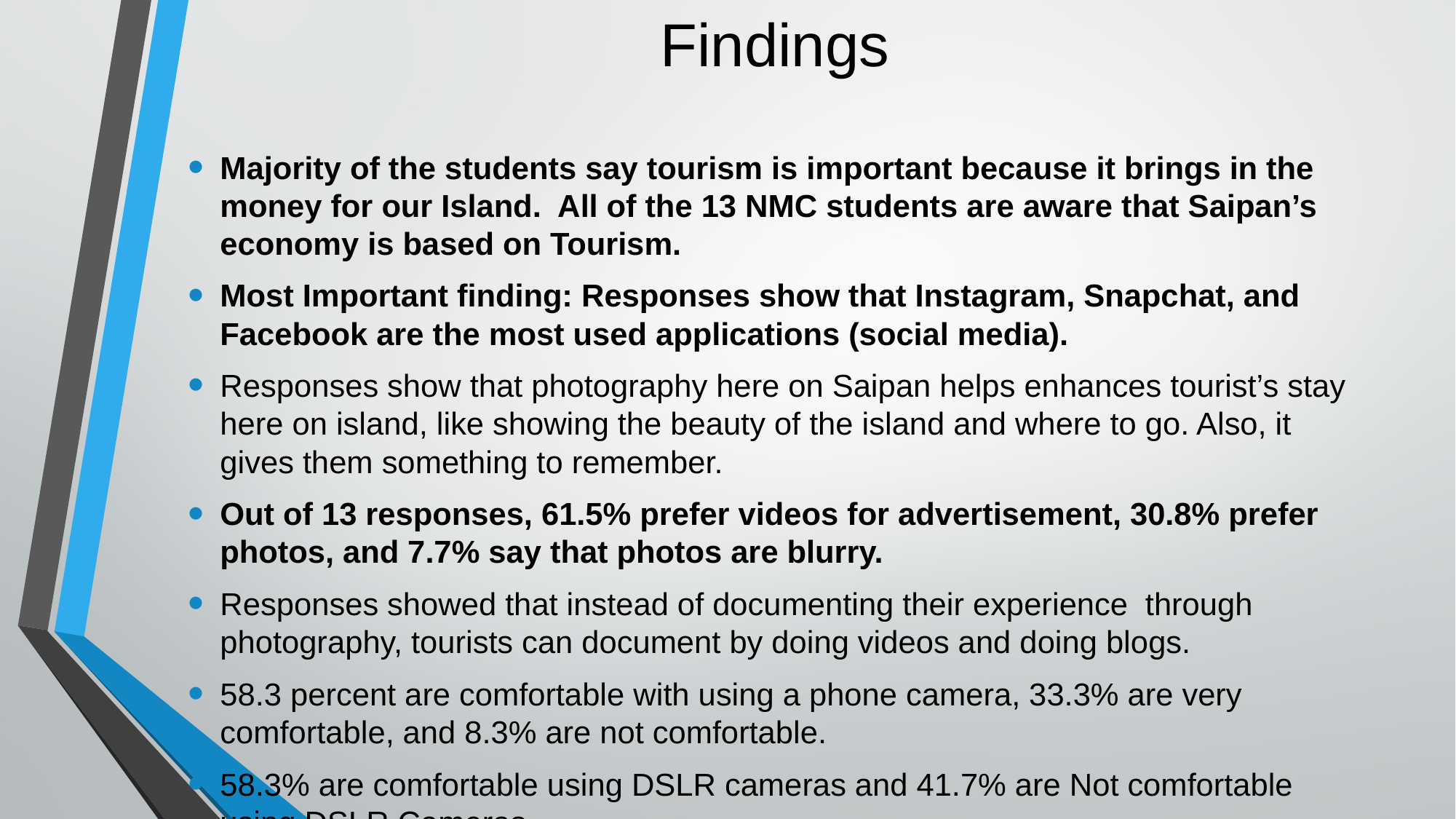

# Findings
Majority of the students say tourism is important because it brings in the money for our Island.  All of the 13 NMC students are aware that Saipan’s economy is based on Tourism.
Most Important finding: Responses show that Instagram, Snapchat, and Facebook are the most used applications (social media).
Responses show that photography here on Saipan helps enhances tourist’s stay here on island, like showing the beauty of the island and where to go. Also, it gives them something to remember.
Out of 13 responses, 61.5% prefer videos for advertisement, 30.8% prefer photos, and 7.7% say that photos are blurry.
Responses showed that instead of documenting their experience  through photography, tourists can document by doing videos and doing blogs.
58.3 percent are comfortable with using a phone camera, 33.3% are very comfortable, and 8.3% are not comfortable.
58.3% are comfortable using DSLR cameras and 41.7% are Not comfortable using DSLR Cameras